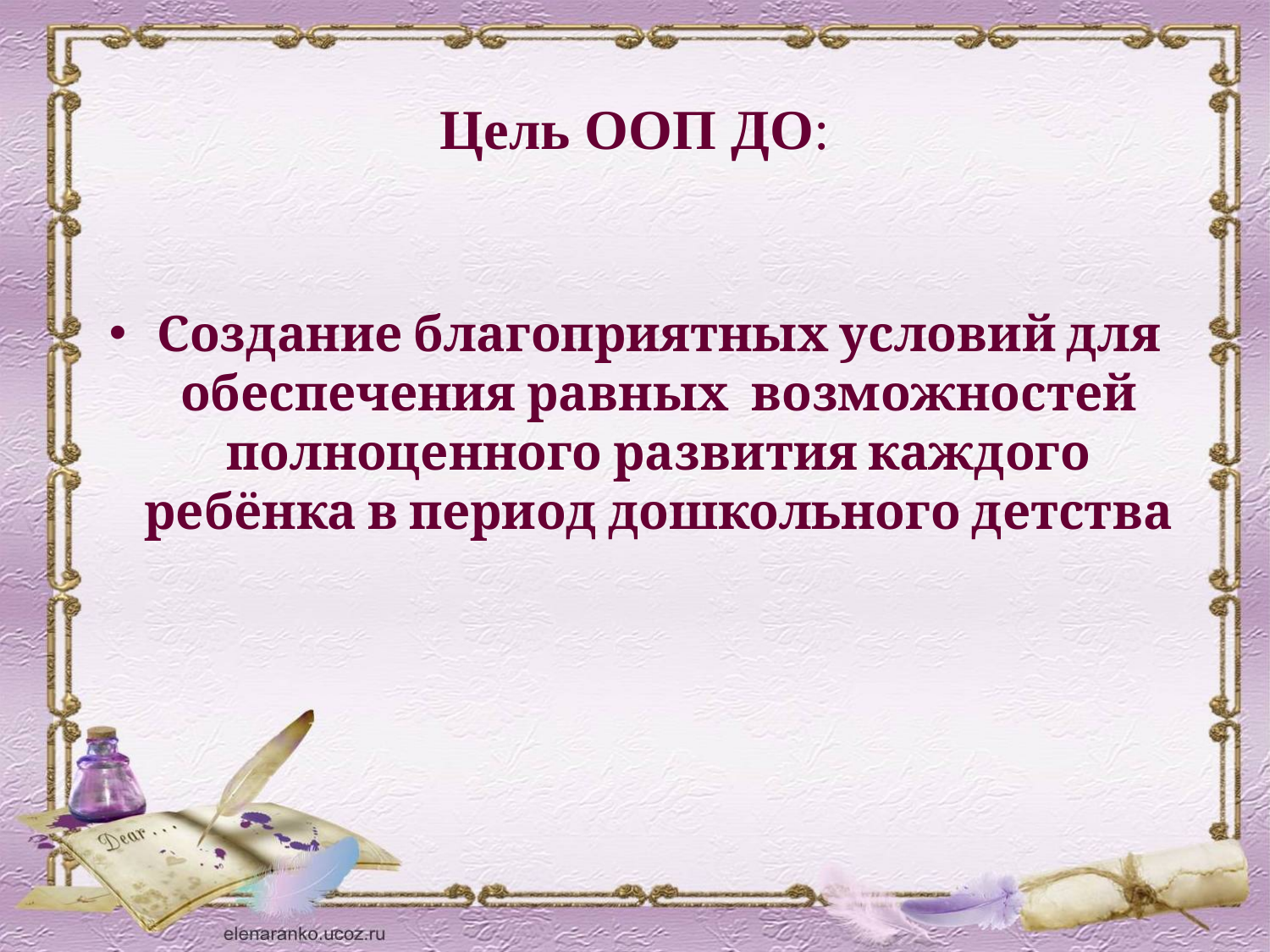

# Цель ООП ДО:
Создание благоприятных условий для обеспечения равных  возможностей полноценного развития каждого ребёнка в период дошкольного детства